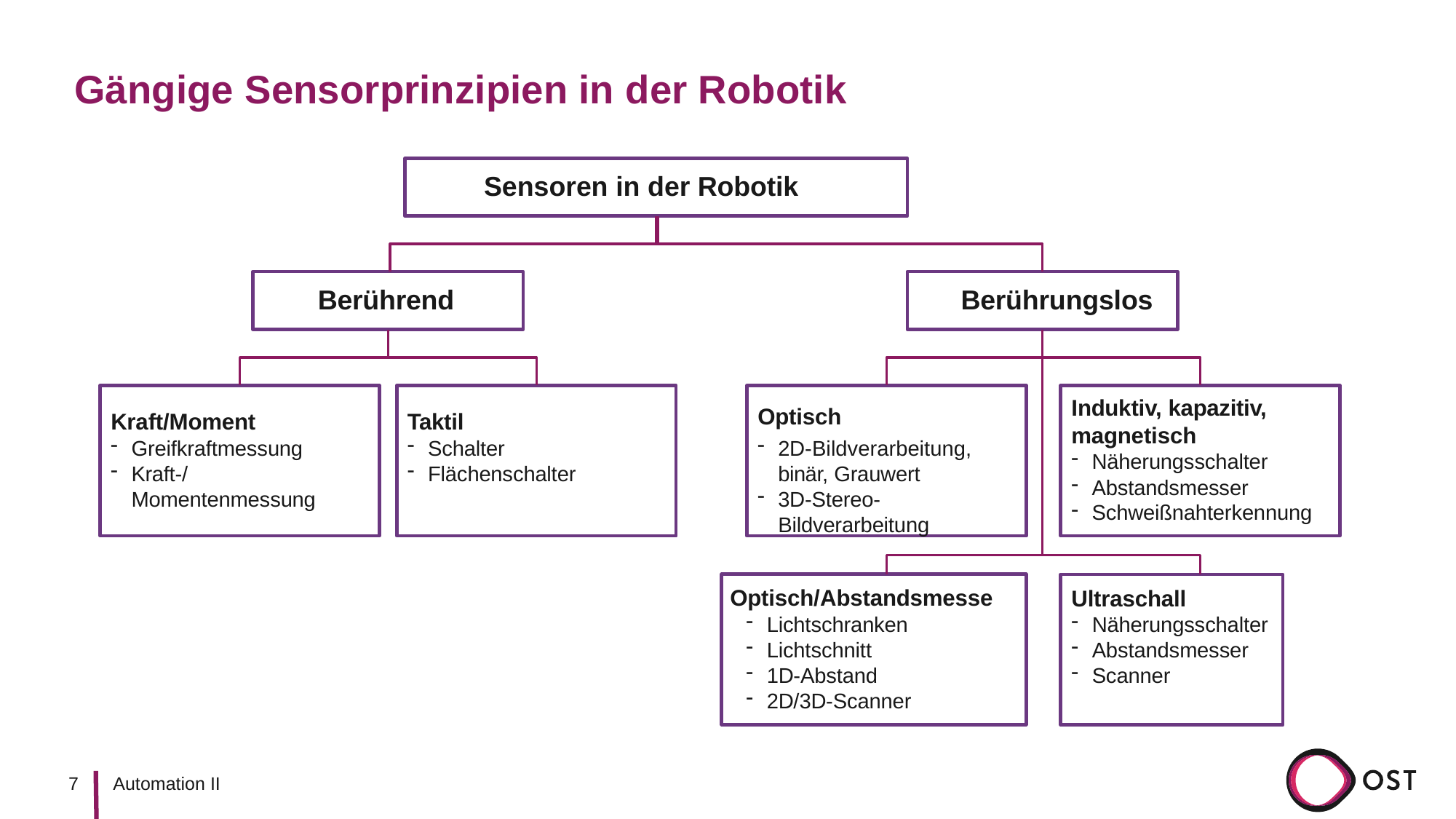

# Gängige Sensorprinzipien in der Robotik

Sensoren in der Robotik

Berührend
Berührungslos

Induktiv, kapazitiv, magnetisch
Optisch
Kraft/Moment
Taktil
Greifkraftmessung
Kraft-/Momentenmessung
Schalter
Flächenschalter
2D-Bildverarbeitung, binär, Grauwert
3D-Stereo-Bildverarbeitung
Näherungsschalter
Abstandsmesser
Schweißnahterkennung

Optisch/Abstandsmesse
Ultraschall
Lichtschranken
Lichtschnitt
1D-Abstand
2D/3D-Scanner
Näherungsschalter
Abstandsmesser
Scanner
7
Automation II